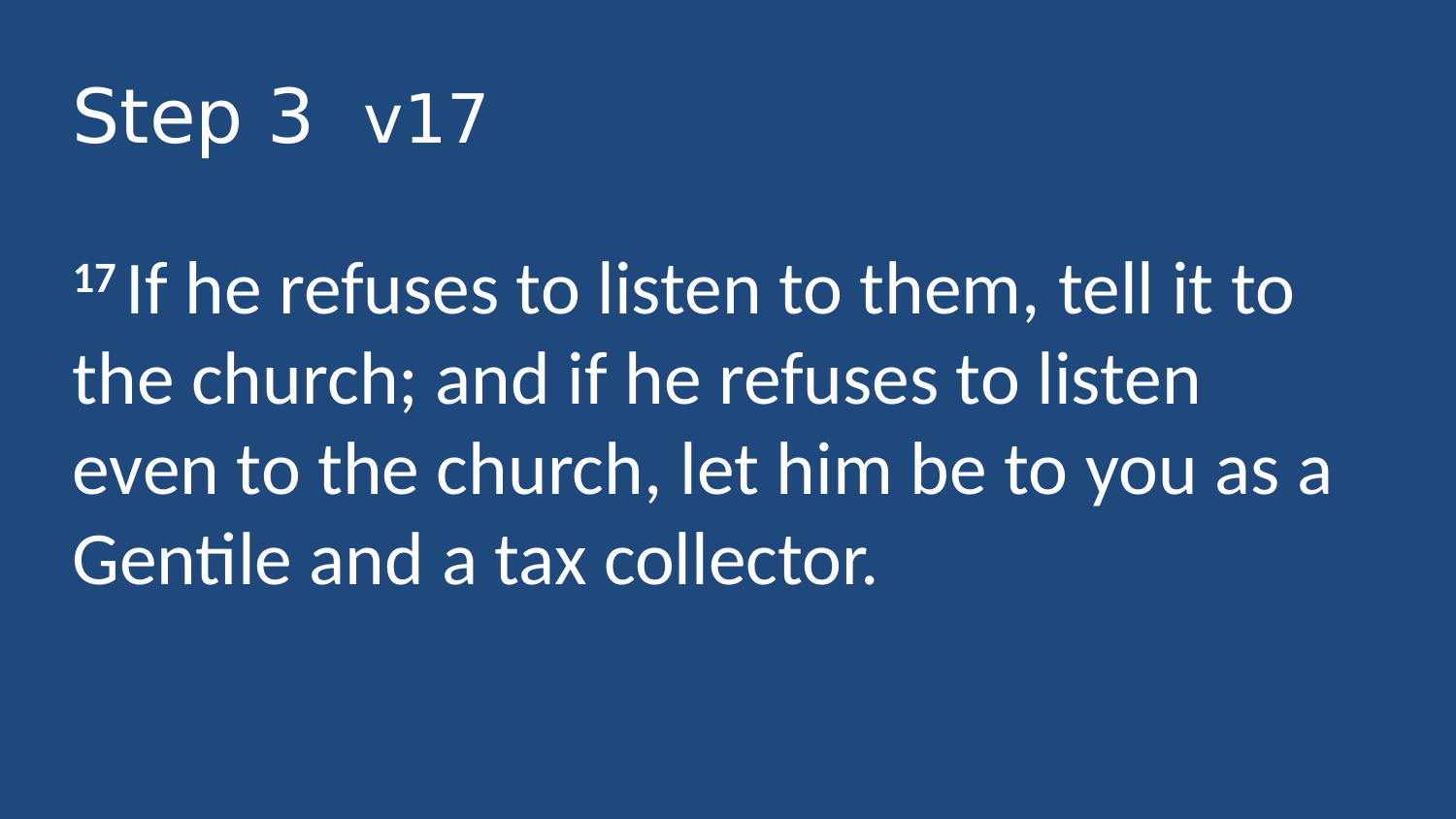

Step 3  v17
17 If he refuses to listen to them, tell it to the church; and if he refuses to listen even to the church, let him be to you as a Gentile and a tax collector.